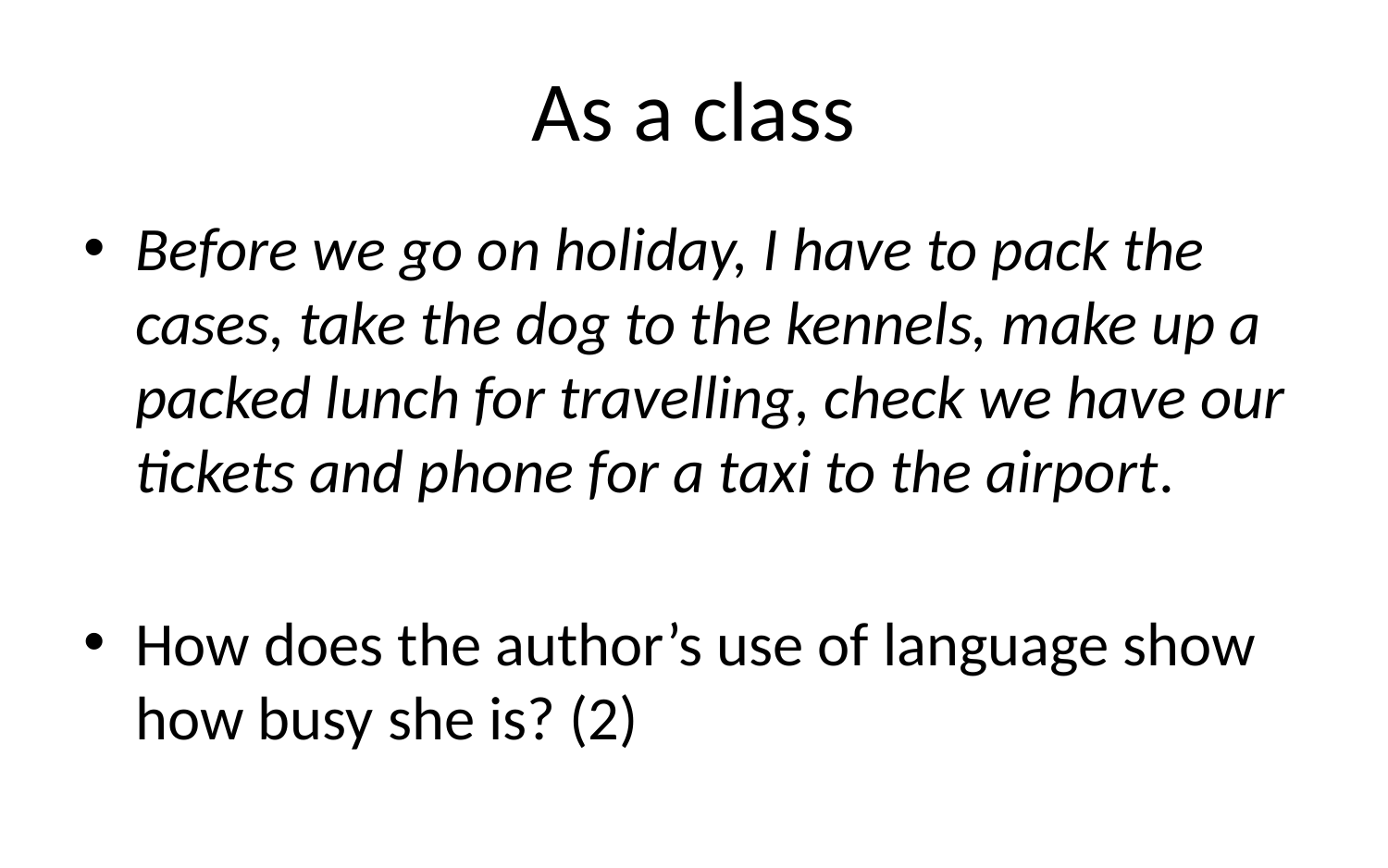

# As a class
Before we go on holiday, I have to pack the cases, take the dog to the kennels, make up a packed lunch for travelling, check we have our tickets and phone for a taxi to the airport.

How does the author’s use of language show how busy she is? (2)